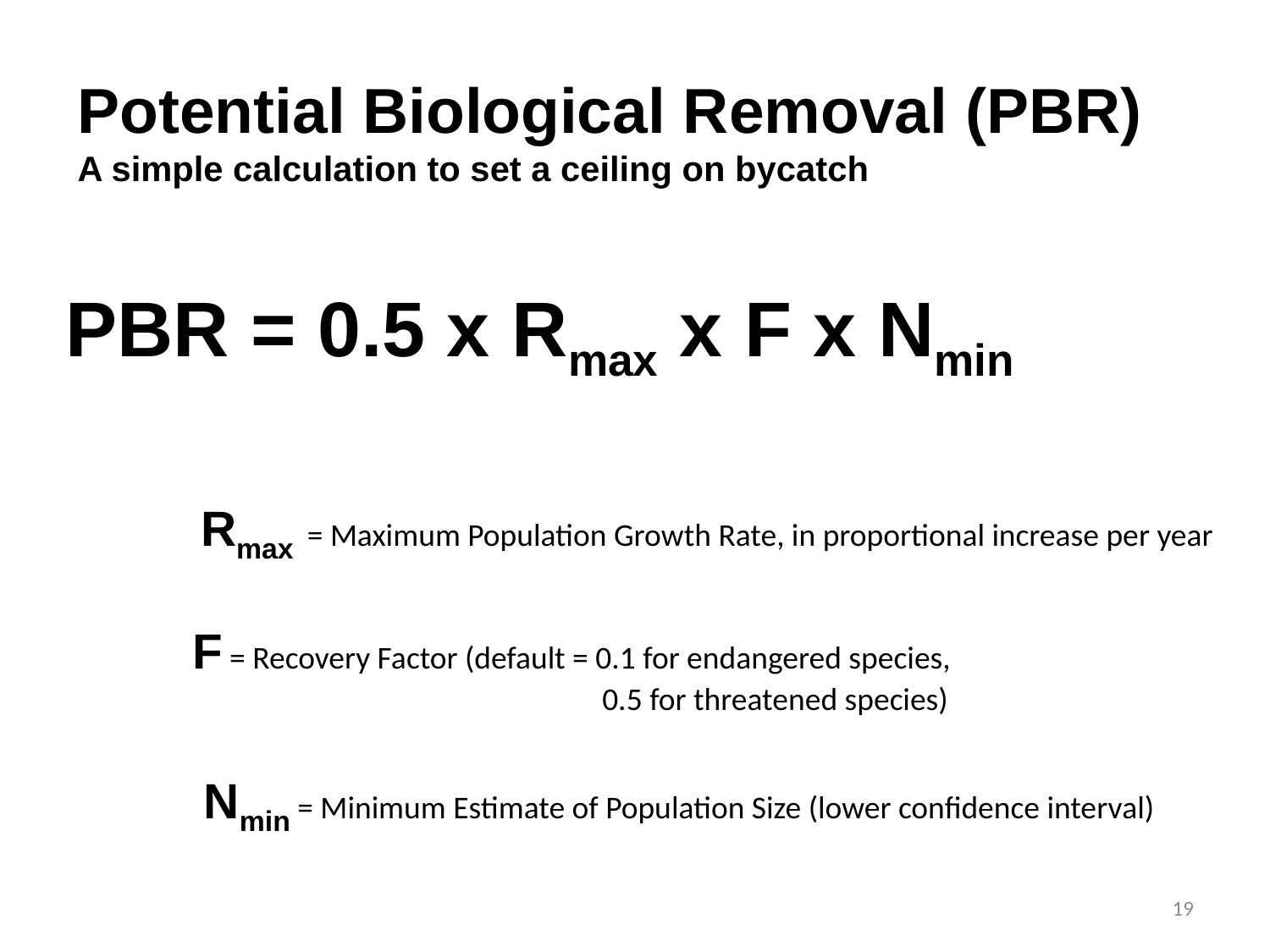

Potential Biological Removal (PBR)
A simple calculation to set a ceiling on bycatch
PBR = 0.5 x Rmax x F x Nmin
Rmax = Maximum Population Growth Rate, in proportional increase per year
F = Recovery Factor (default = 0.1 for endangered species,
			    0.5 for threatened species)
Nmin = Minimum Estimate of Population Size (lower confidence interval)
19